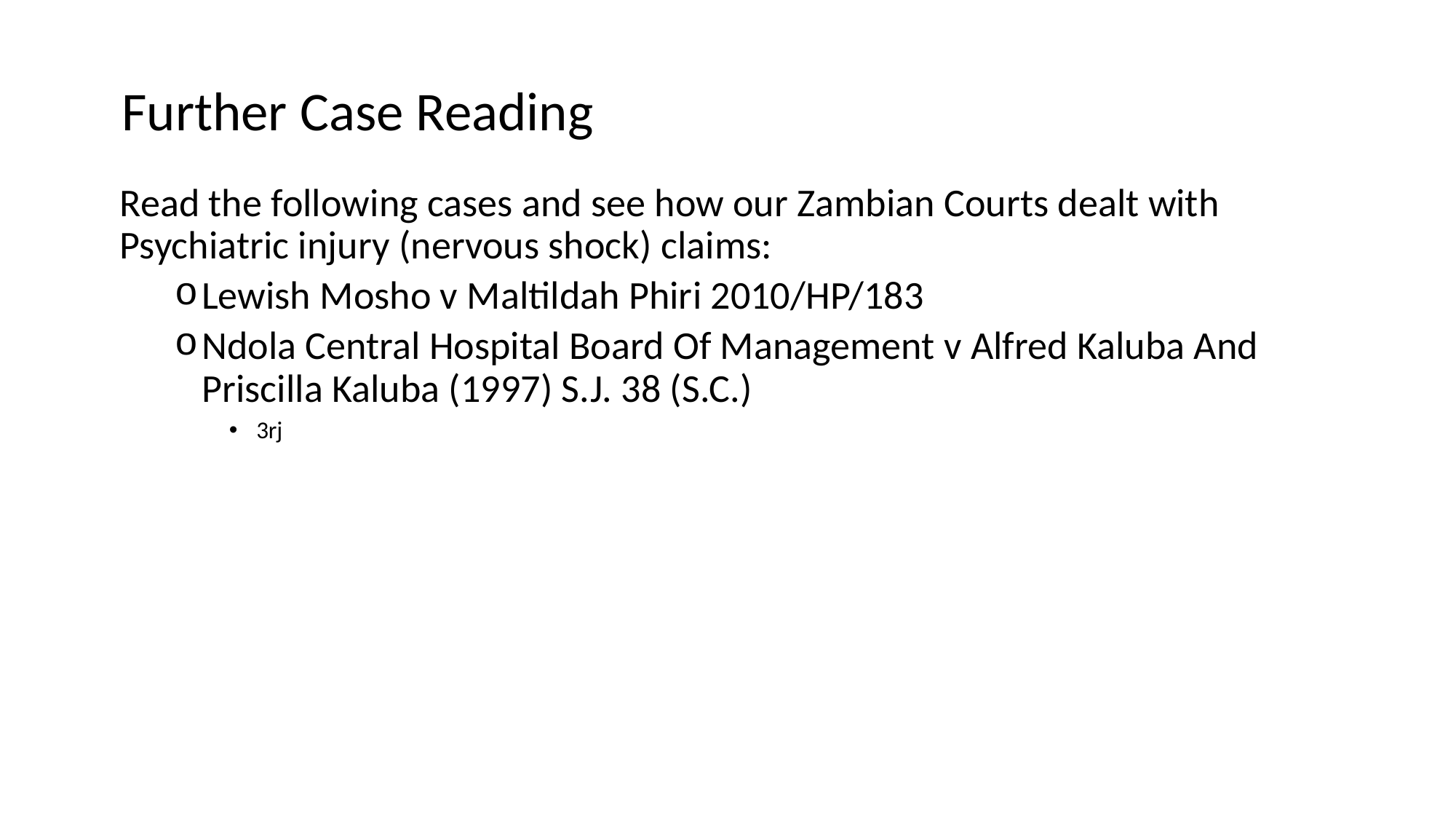

# Further Case Reading
Read the following cases and see how our Zambian Courts dealt with Psychiatric injury (nervous shock) claims:
Lewish Mosho v Maltildah Phiri 2010/HP/183
Ndola Central Hospital Board Of Management v Alfred Kaluba And Priscilla Kaluba (1997) S.J. 38 (S.C.)
3rj